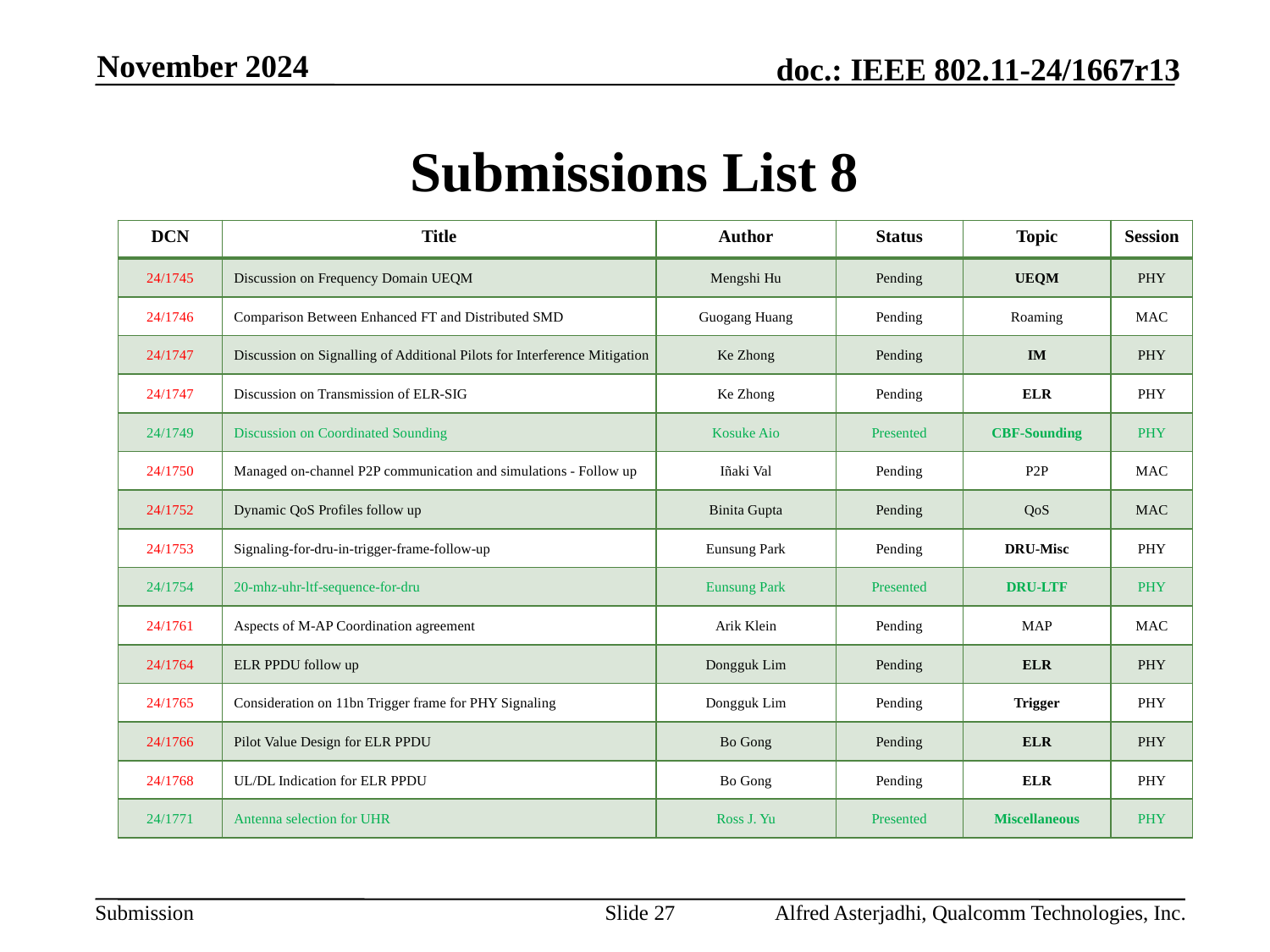

November 2024
# Submissions List 8
| DCN | Title | Author | Status | Topic | Session |
| --- | --- | --- | --- | --- | --- |
| 24/1745 | Discussion on Frequency Domain UEQM | Mengshi Hu | Pending | UEQM | PHY |
| 24/1746 | Comparison Between Enhanced FT and Distributed SMD | Guogang Huang | Pending | Roaming | MAC |
| 24/1747 | Discussion on Signalling of Additional Pilots for Interference Mitigation | Ke Zhong | Pending | IM | PHY |
| 24/1747 | Discussion on Transmission of ELR-SIG | Ke Zhong | Pending | ELR | PHY |
| 24/1749 | Discussion on Coordinated Sounding | Kosuke Aio | Presented | CBF-Sounding | PHY |
| 24/1750 | Managed on-channel P2P communication and simulations - Follow up | Iñaki Val | Pending | P2P | MAC |
| 24/1752 | Dynamic QoS Profiles follow up | Binita Gupta | Pending | QoS | MAC |
| 24/1753 | Signaling-for-dru-in-trigger-frame-follow-up | Eunsung Park | Pending | DRU-Misc | PHY |
| 24/1754 | 20-mhz-uhr-ltf-sequence-for-dru | Eunsung Park | Presented | DRU-LTF | PHY |
| 24/1761 | Aspects of M-AP Coordination agreement | Arik Klein | Pending | MAP | MAC |
| 24/1764 | ELR PPDU follow up | Dongguk Lim | Pending | ELR | PHY |
| 24/1765 | Consideration on 11bn Trigger frame for PHY Signaling | Dongguk Lim | Pending | Trigger | PHY |
| 24/1766 | Pilot Value Design for ELR PPDU | Bo Gong | Pending | ELR | PHY |
| 24/1768 | UL/DL Indication for ELR PPDU | Bo Gong | Pending | ELR | PHY |
| 24/1771 | Antenna selection for UHR | Ross J. Yu | Presented | Miscellaneous | PHY |
Slide 27
Alfred Asterjadhi, Qualcomm Technologies, Inc.